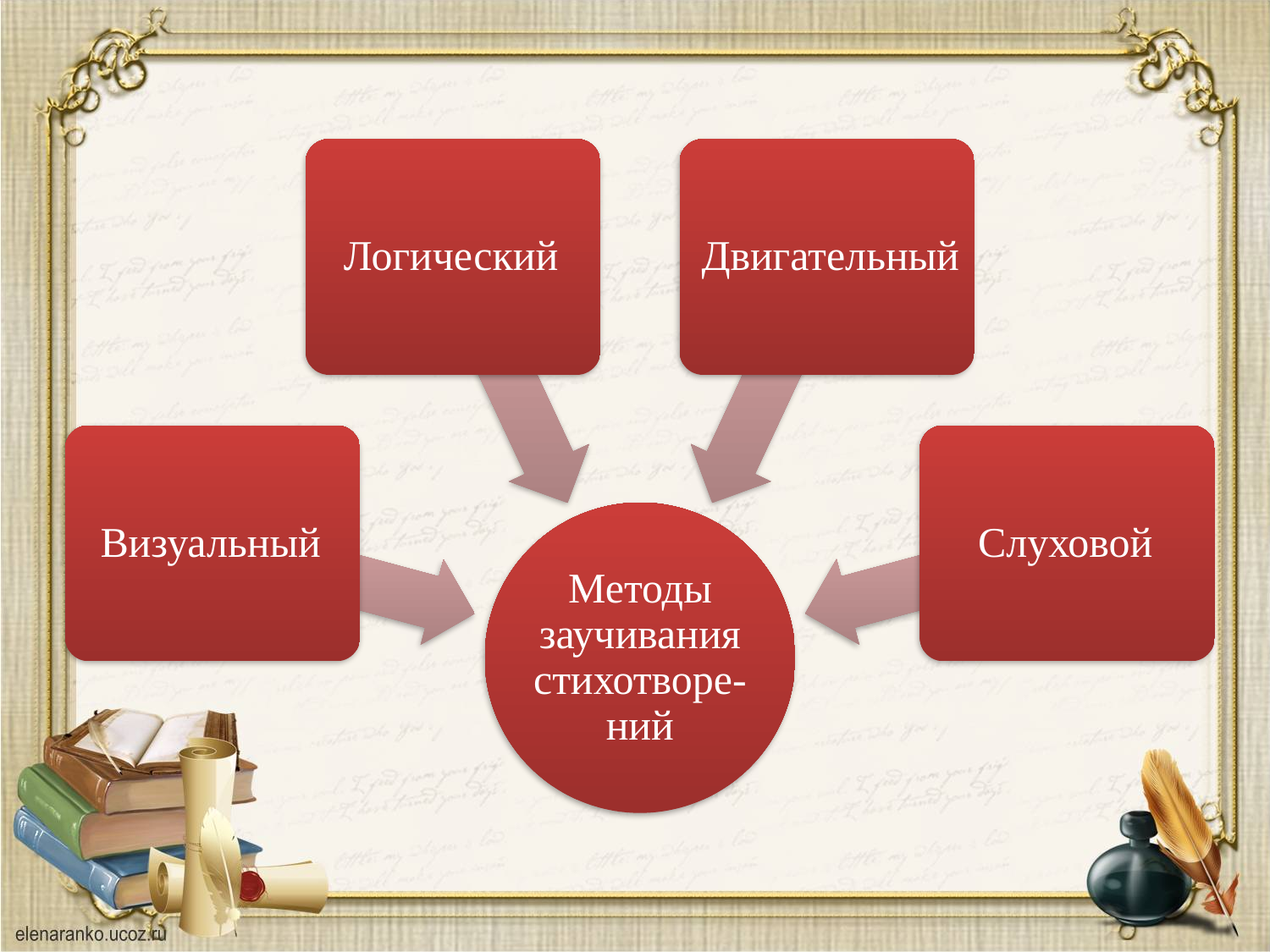

Методы заучивания стихотворе-ний
Визуальный
Логический
Двигательный
Слуховой